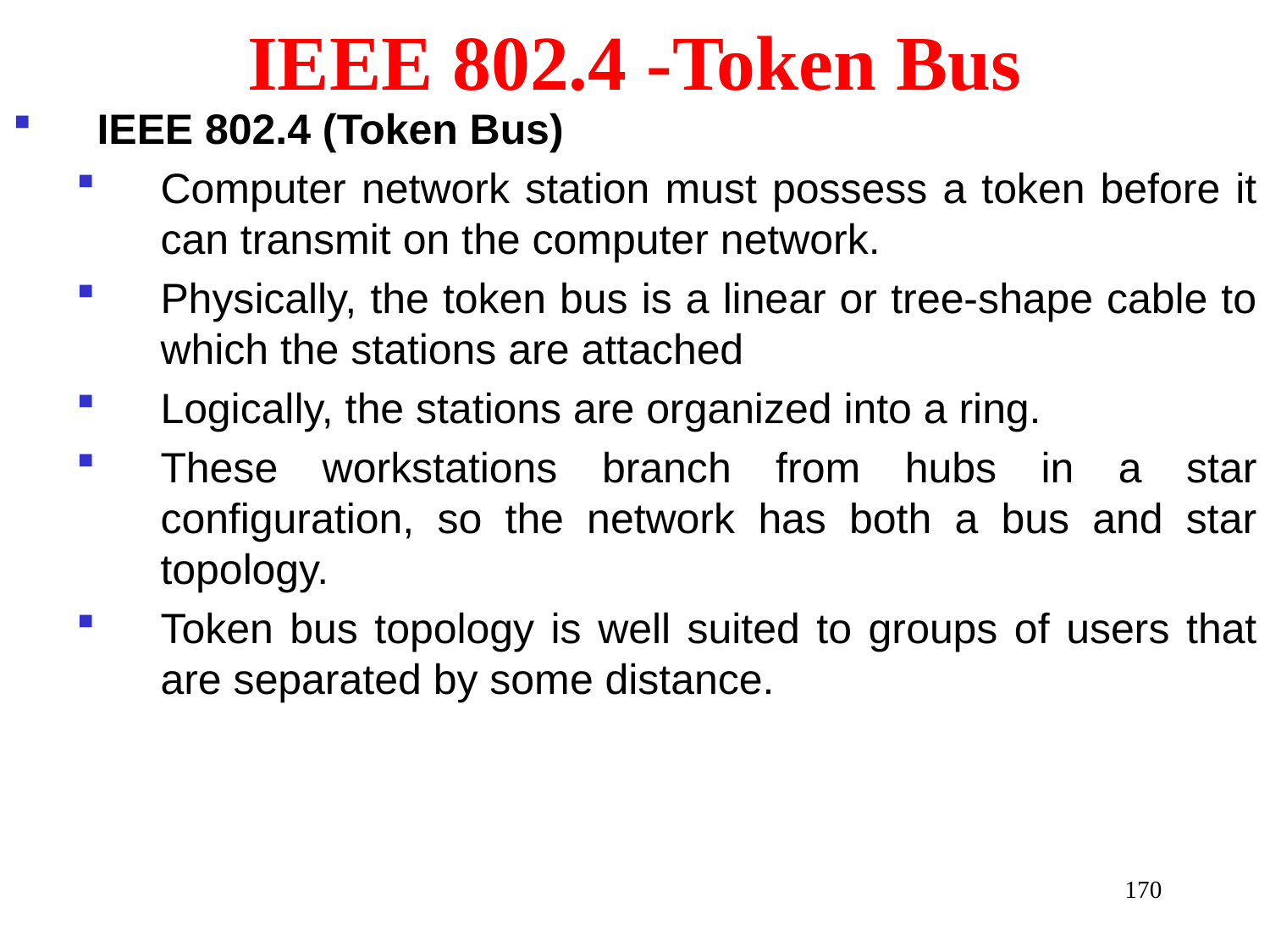

# IEEE 802.4 -Token Bus
IEEE 802.4 (Token Bus)
Computer network station must possess a token before it can transmit on the computer network.
Physically, the token bus is a linear or tree-shape cable to which the stations are attached
Logically, the stations are organized into a ring.
These workstations branch from hubs in a star configuration, so the network has both a bus and star topology.
Token bus topology is well suited to groups of users that are separated by some distance.
170